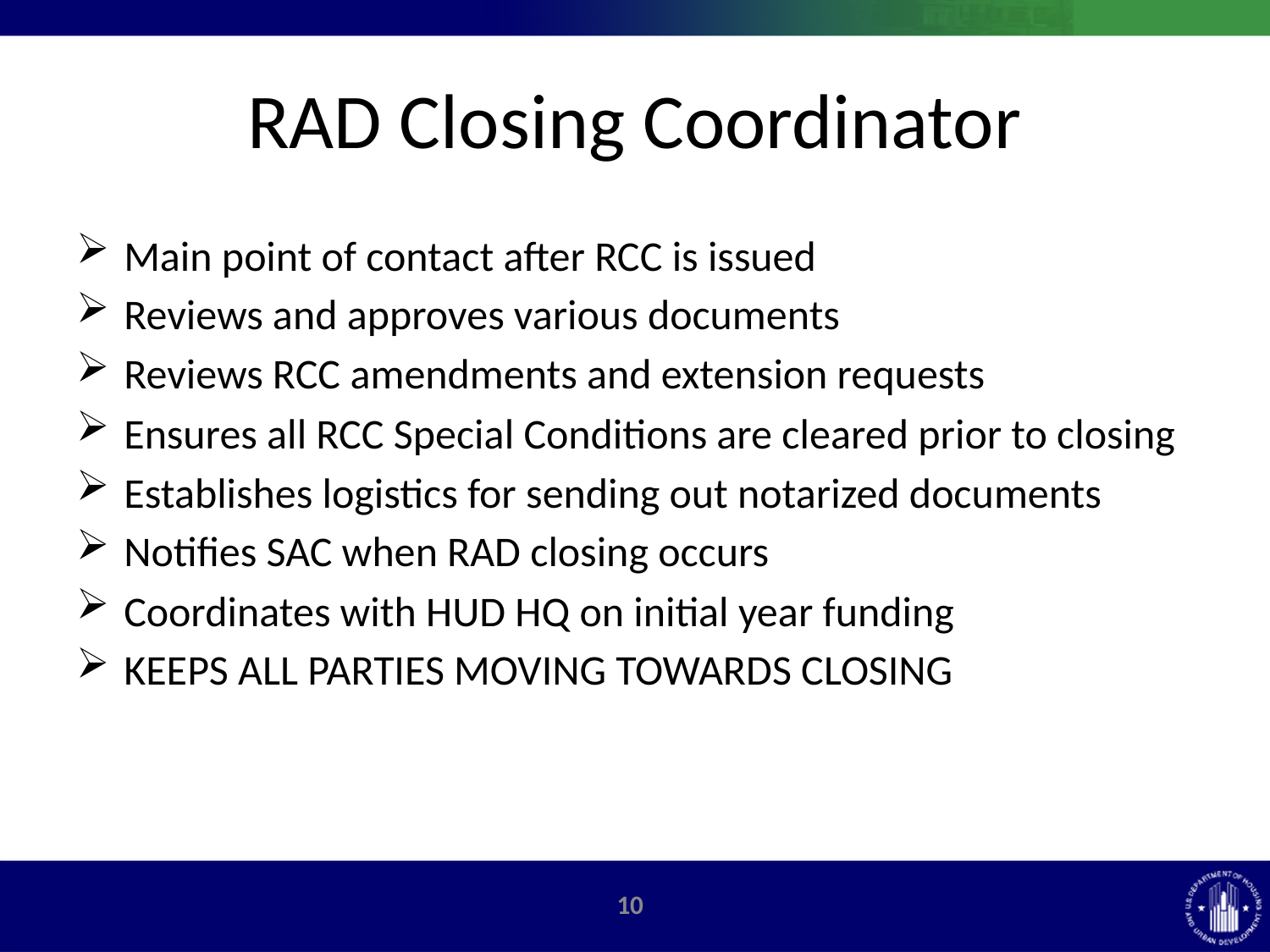

# RAD Closing Coordinator
Main point of contact after RCC is issued
Reviews and approves various documents
Reviews RCC amendments and extension requests
Ensures all RCC Special Conditions are cleared prior to closing
Establishes logistics for sending out notarized documents
Notifies SAC when RAD closing occurs
Coordinates with HUD HQ on initial year funding
KEEPS ALL PARTIES MOVING TOWARDS CLOSING

10